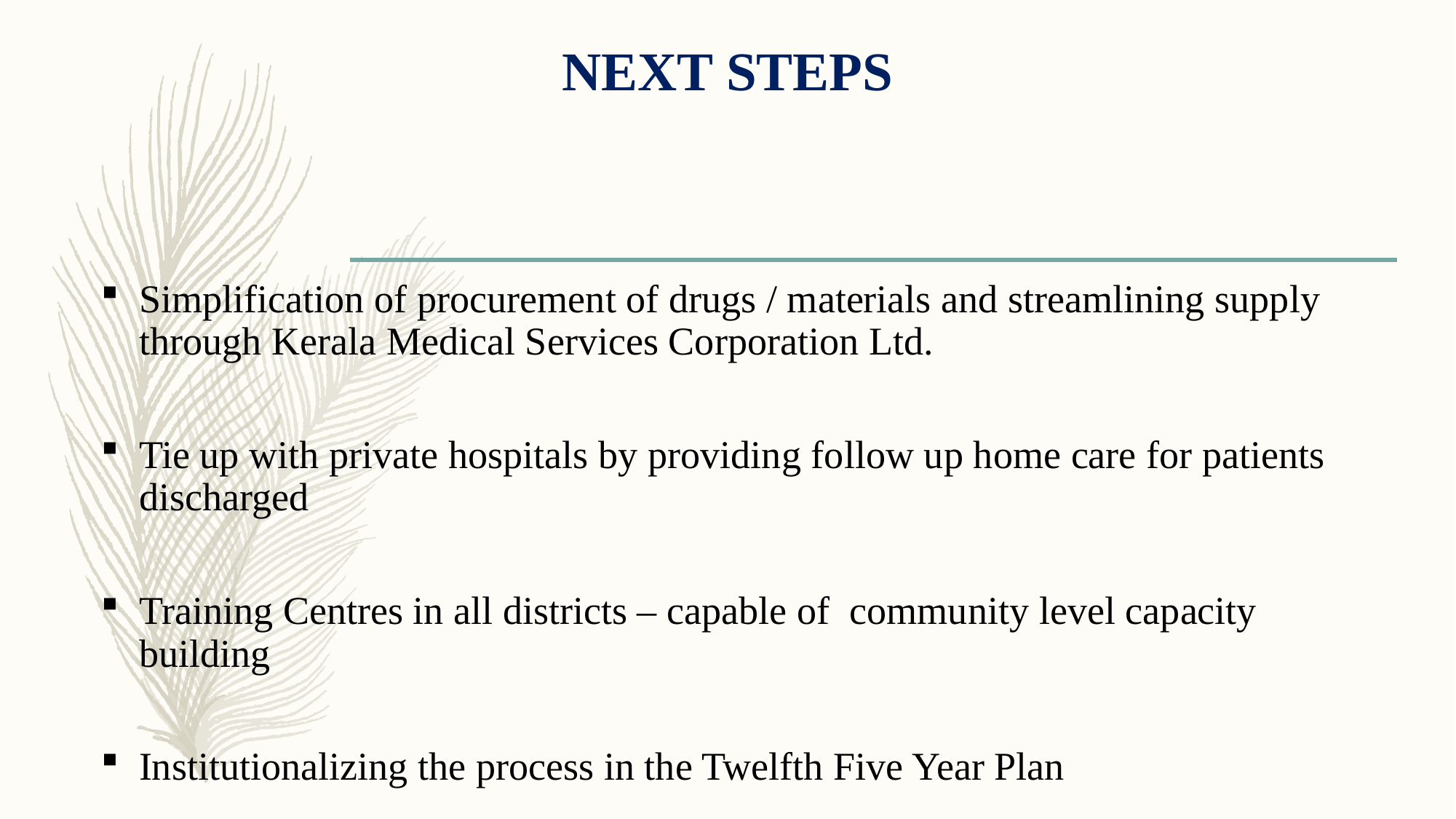

# NEXT STEPS
Simplification of procurement of drugs / materials and streamlining supply through Kerala Medical Services Corporation Ltd.

Tie up with private hospitals by providing follow up home care for patients discharged

Training Centres in all districts – capable of  community level capacity building

Institutionalizing the process in the Twelfth Five Year Plan